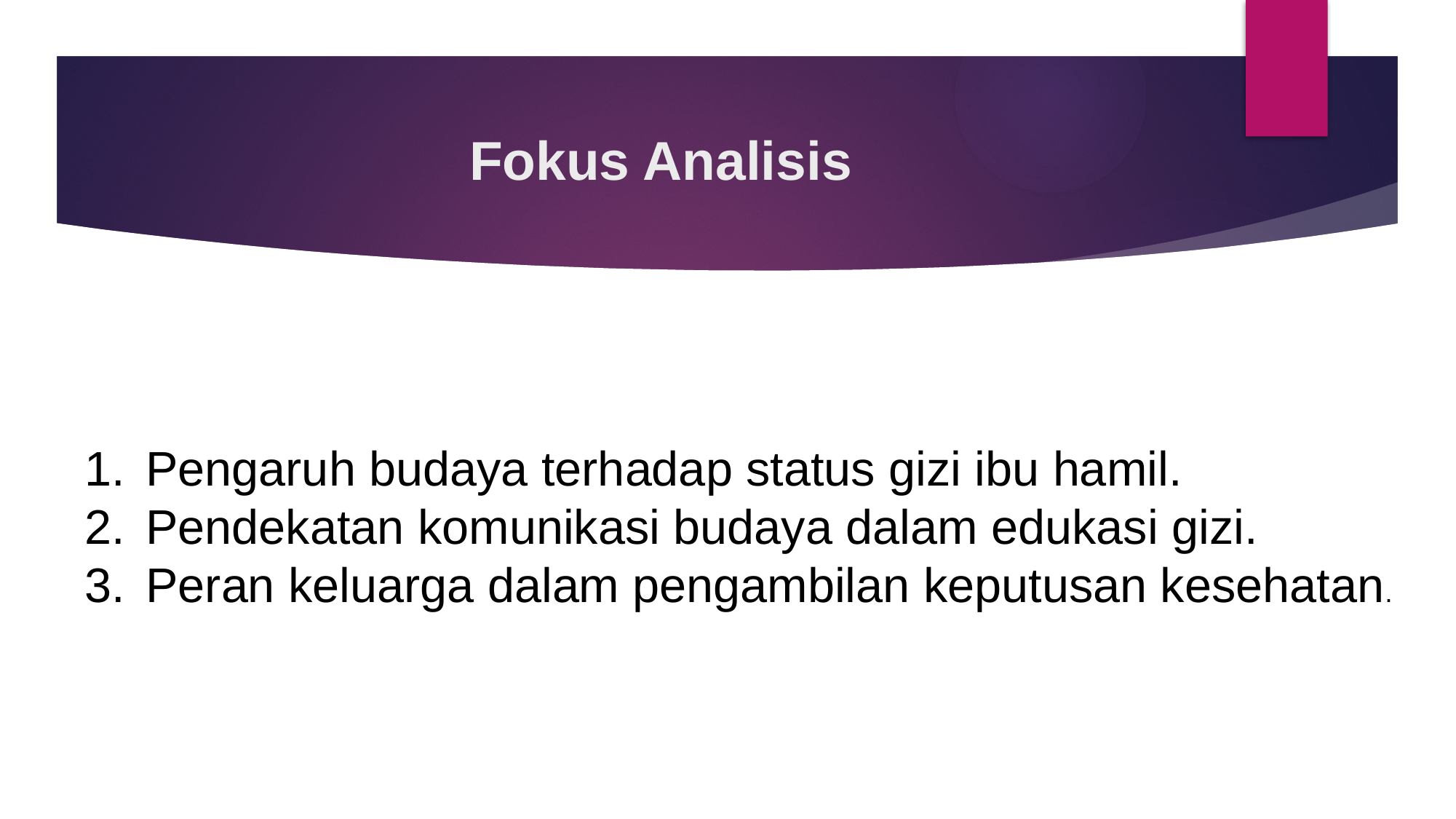

# Fokus Analisis

Pengaruh budaya terhadap status gizi ibu hamil.
Pendekatan komunikasi budaya dalam edukasi gizi.
Peran keluarga dalam pengambilan keputusan kesehatan.